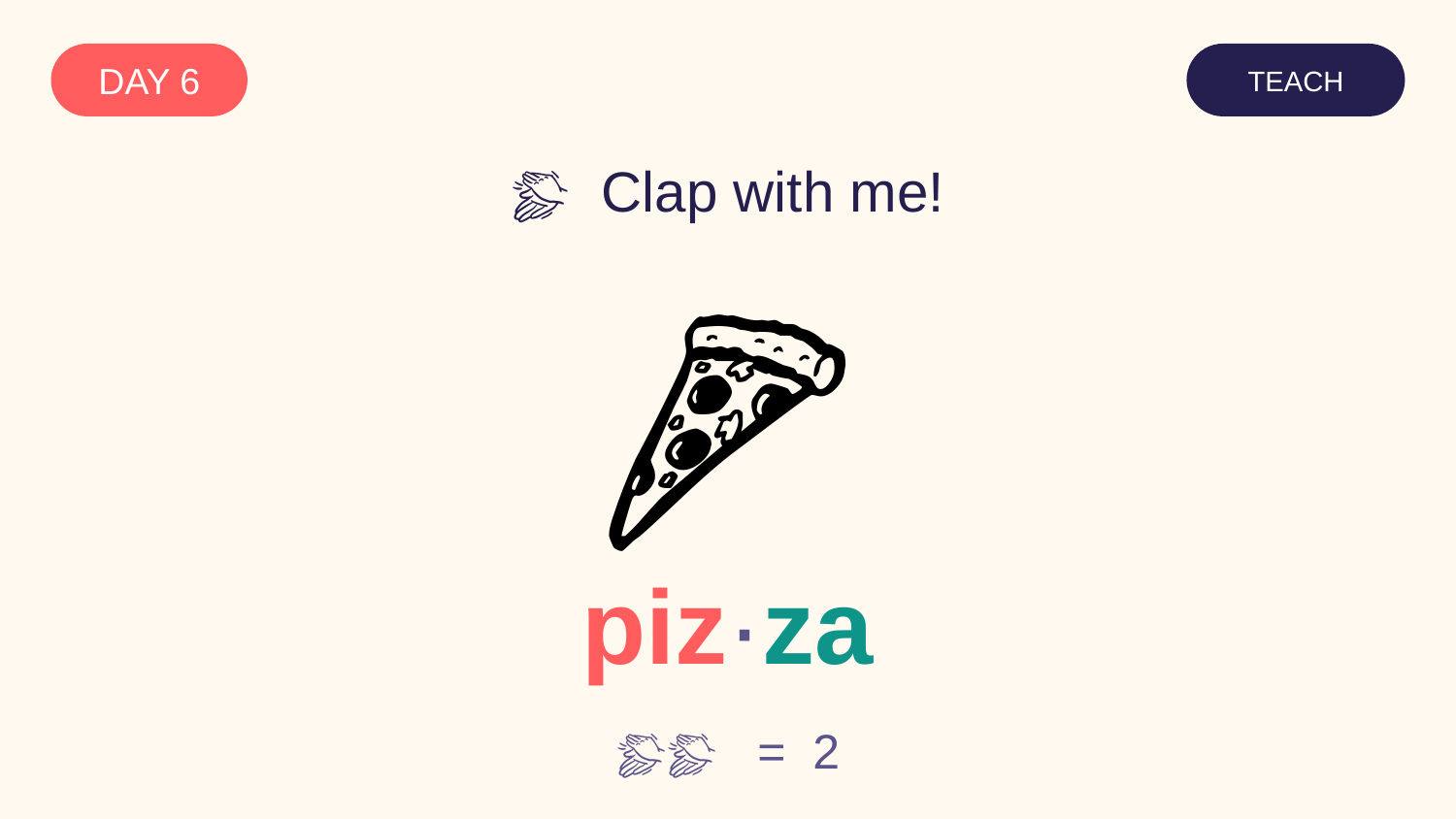

DAY 6

TEACH
👏  Clap with me!
🍕
piz·za
👏👏   =  2